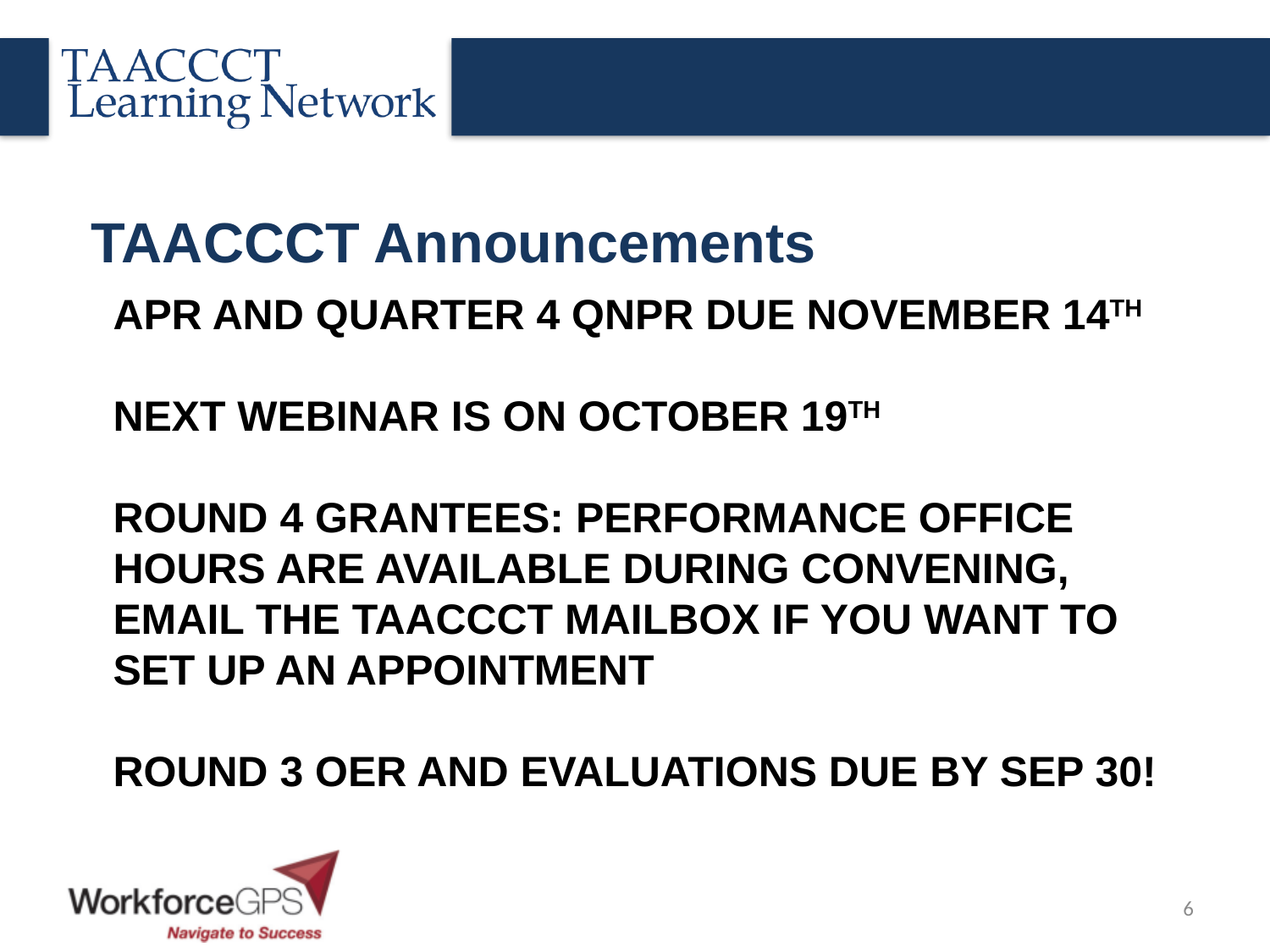

TAACCCT Announcements
# apr and Quarter 4 QNPR due November 14th Next webinar is on October 19th Round 4 grantees: Performance office hours are available during convening, email the taaccct mailbox if you want to set up an appointment ROUND 3 OER and Evaluations due by sep 30!
6